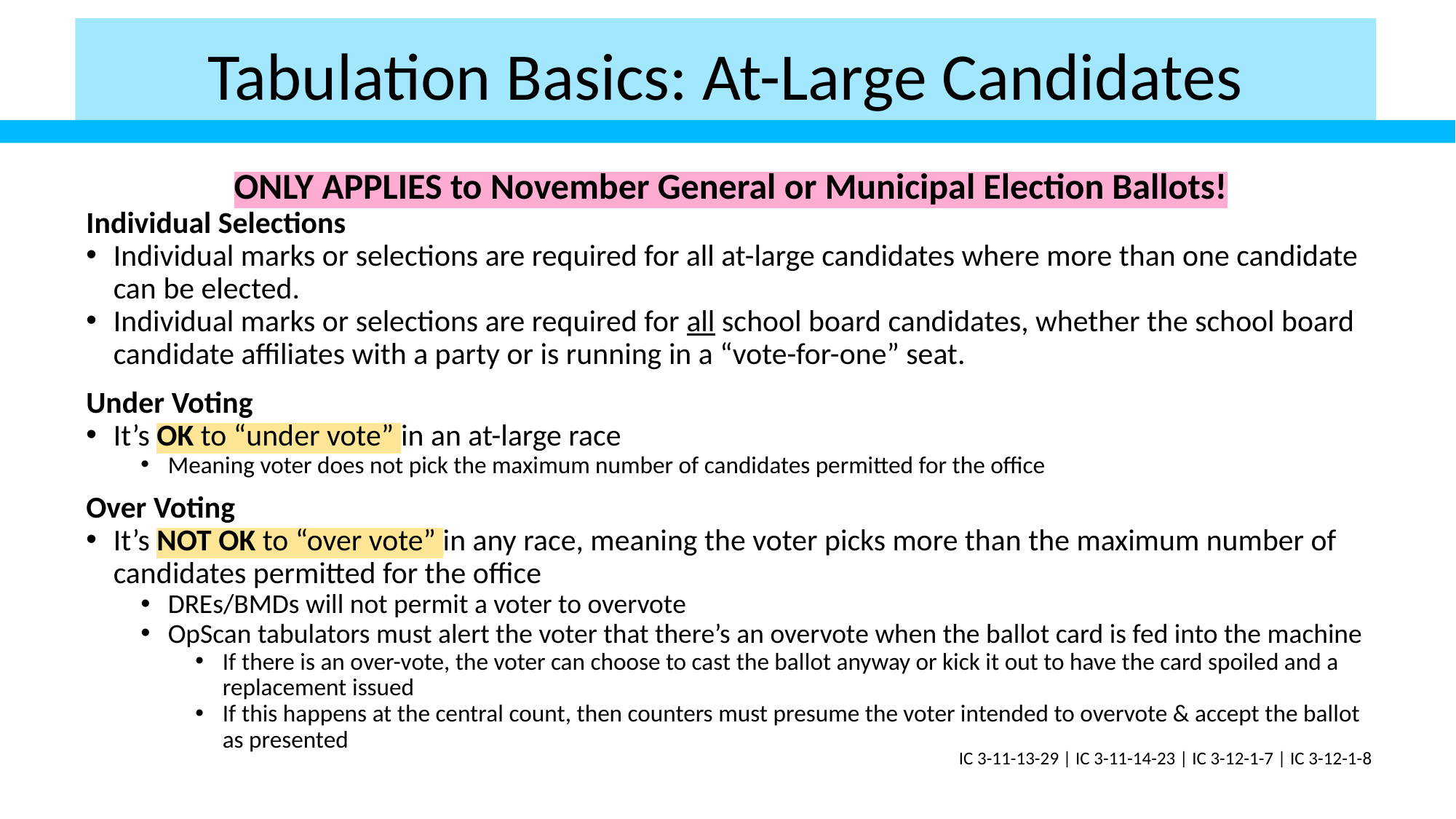

# Tabulation Basics: At-Large Candidates
ONLY APPLIES to November General or Municipal Election Ballots!
Individual Selections
Individual marks or selections are required for all at-large candidates where more than one candidate can be elected.
Individual marks or selections are required for all school board candidates, whether the school board candidate affiliates with a party or is running in a “vote-for-one” seat.

Under Voting
It’s OK to “under vote” in an at-large race
Meaning voter does not pick the maximum number of candidates permitted for the office

Over Voting
It’s NOT OK to “over vote” in any race, meaning the voter picks more than the maximum number of candidates permitted for the office
DREs/BMDs will not permit a voter to overvote
OpScan tabulators must alert the voter that there’s an overvote when the ballot card is fed into the machine
If there is an over-vote, the voter can choose to cast the ballot anyway or kick it out to have the card spoiled and a replacement issued
If this happens at the central count, then counters must presume the voter intended to overvote & accept the ballot as presented

IC 3-11-13-29 | IC 3-11-14-23 | IC 3-12-1-7 | IC 3-12-1-8